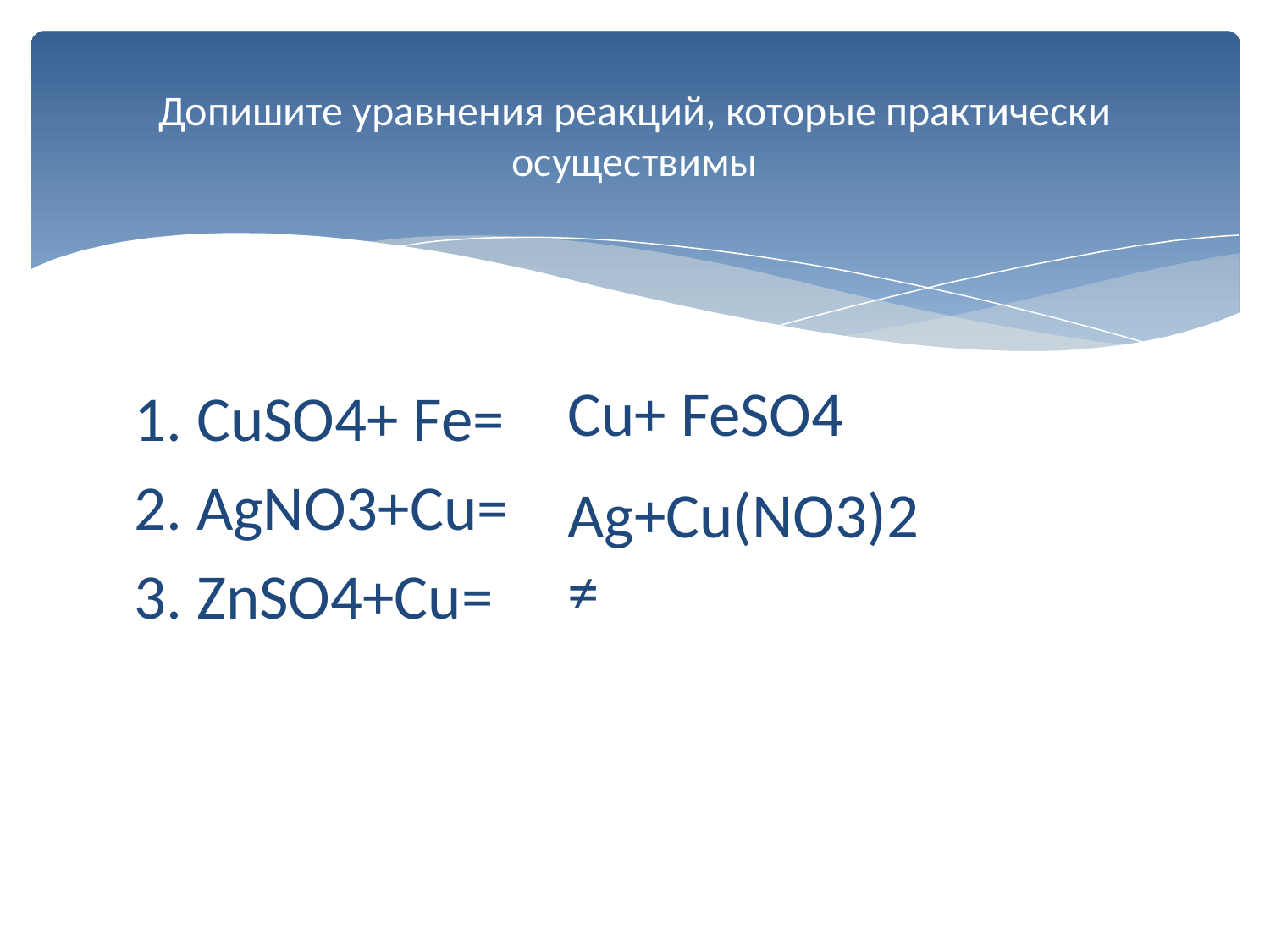

# Допишите уравнения реакций, которые практически осуществимы
Cu+ FeSO4

Ag+Cu(NO3)2
≠

1. CuSO4+ Fe=
2. AgNO3+Cu=
3. ZnSO4+Cu=